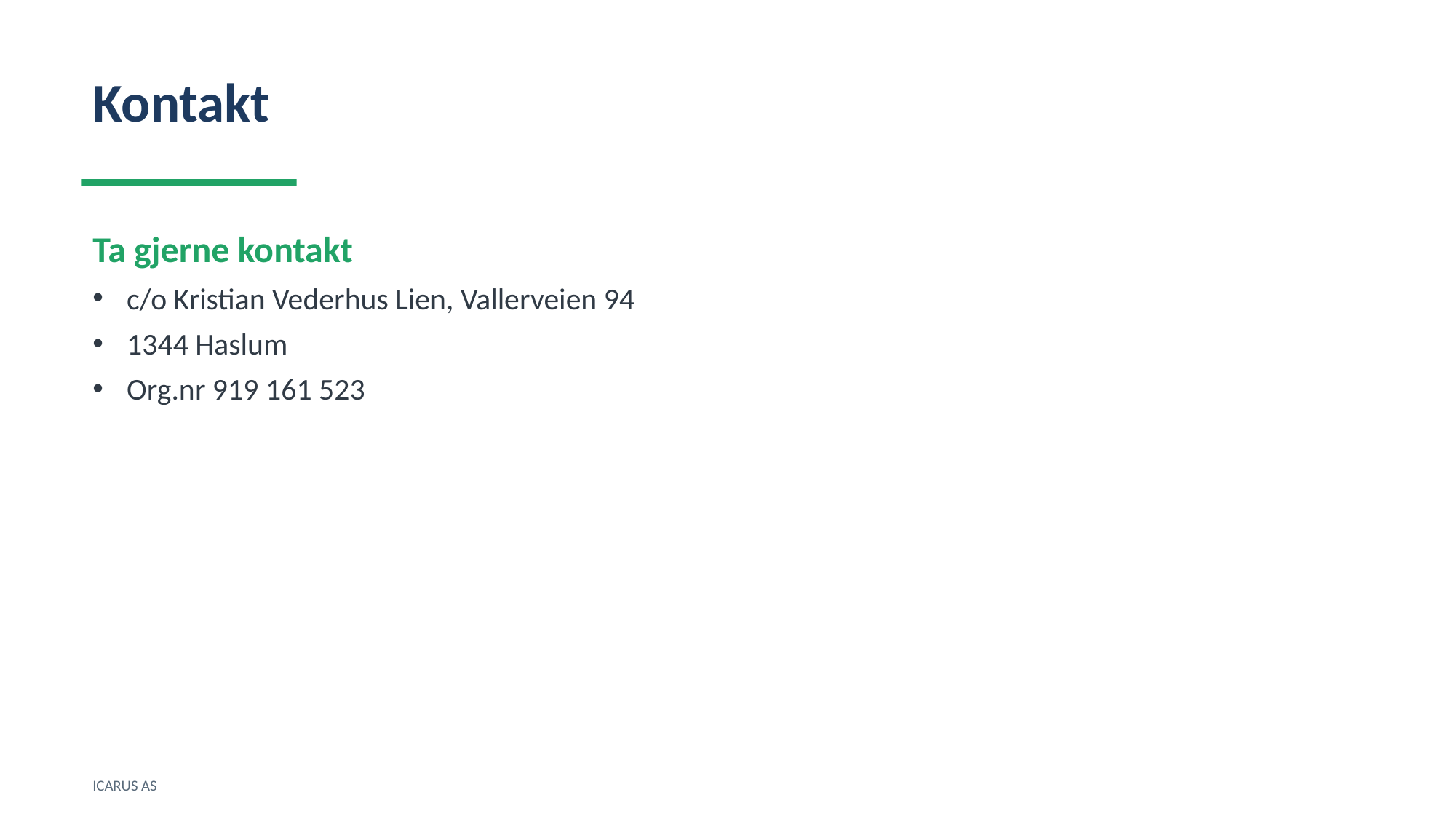

Kontakt

Ta gjerne kontakt
c/o Kristian Vederhus Lien, Vallerveien 94
1344 Haslum
Org.nr 919 161 523
ICARUS AS